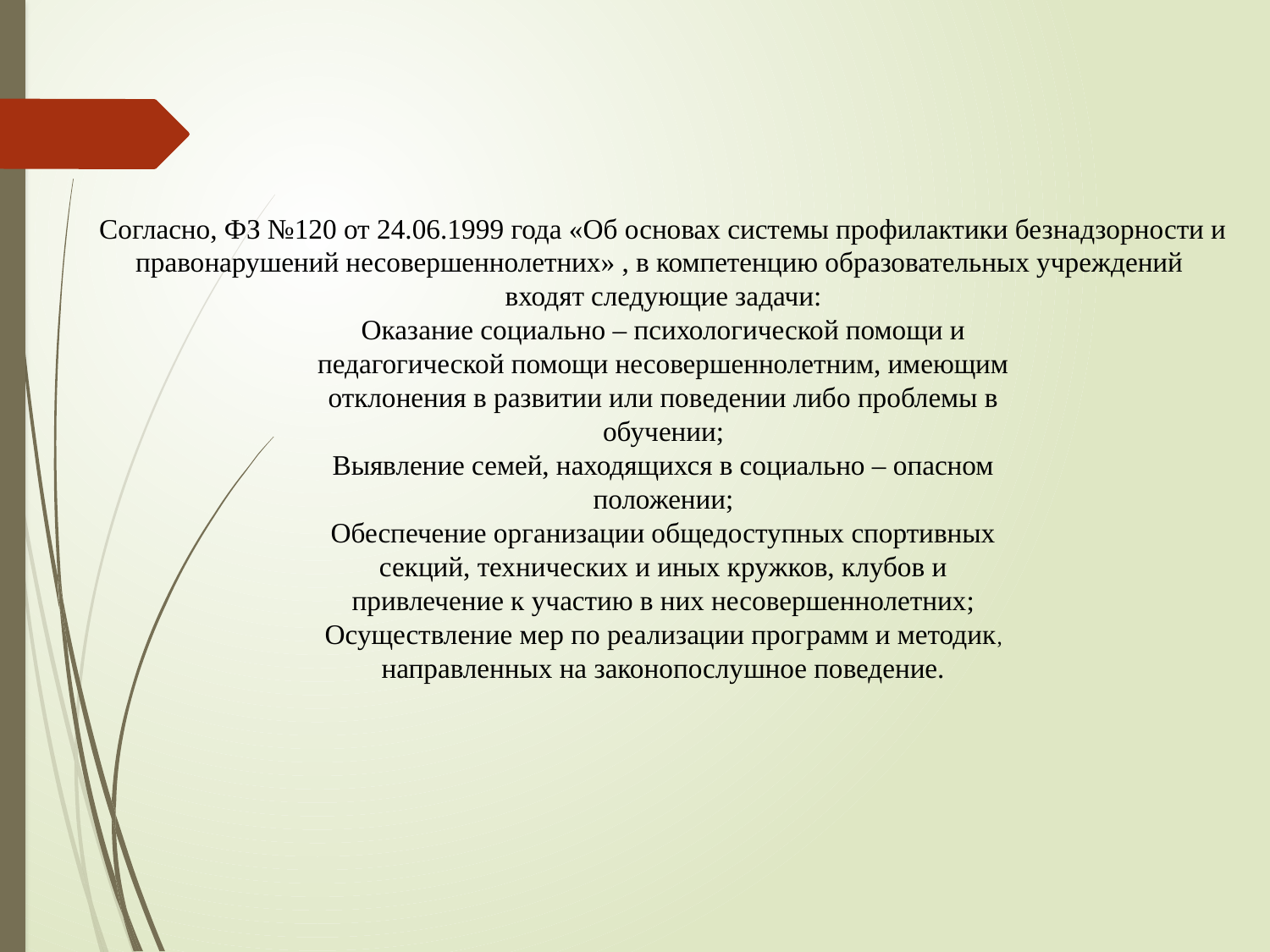

Cогласно, ФЗ №120 от 24.06.1999 года «Об основах системы профилактики безнадзорности и правонарушений несовершеннолетних» , в компетенцию образовательных учреждений
входят следующие задачи:
Оказание социально – психологической помощи и
педагогической помощи несовершеннолетним, имеющим
отклонения в развитии или поведении либо проблемы в
обучении;
Выявление семей, находящихся в социально – опасном
положении;
Обеспечение организации общедоступных спортивных
секций, технических и иных кружков, клубов и
привлечение к участию в них несовершеннолетних;
Осуществление мер по реализации программ и методик,
направленных на законопослушное поведение.